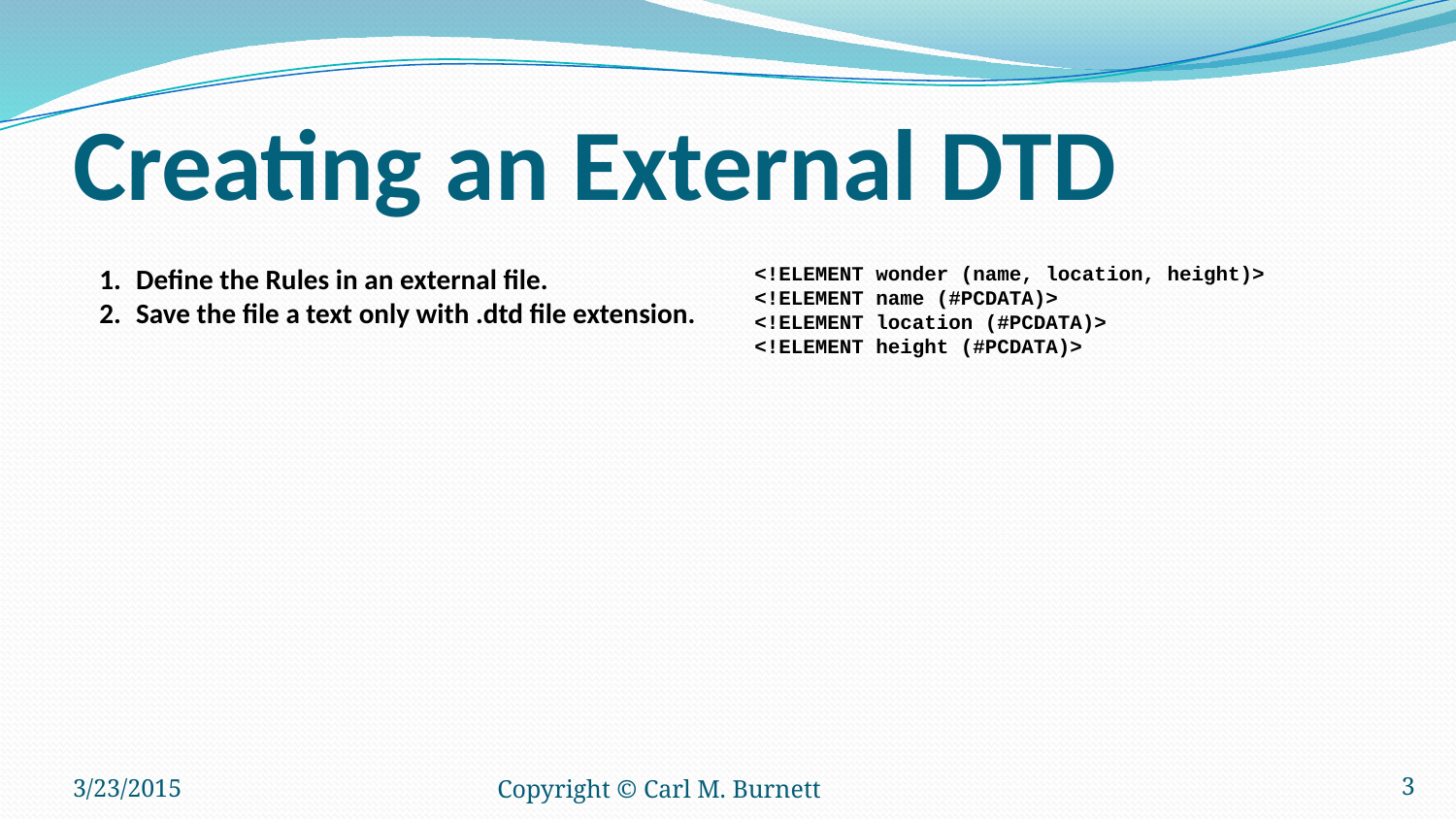

# Creating an External DTD
Define the Rules in an external file.
Save the file a text only with .dtd file extension.
<!ELEMENT wonder (name, location, height)>
<!ELEMENT name (#PCDATA)>
<!ELEMENT location (#PCDATA)>
<!ELEMENT height (#PCDATA)>
3/23/2015
Copyright © Carl M. Burnett
3